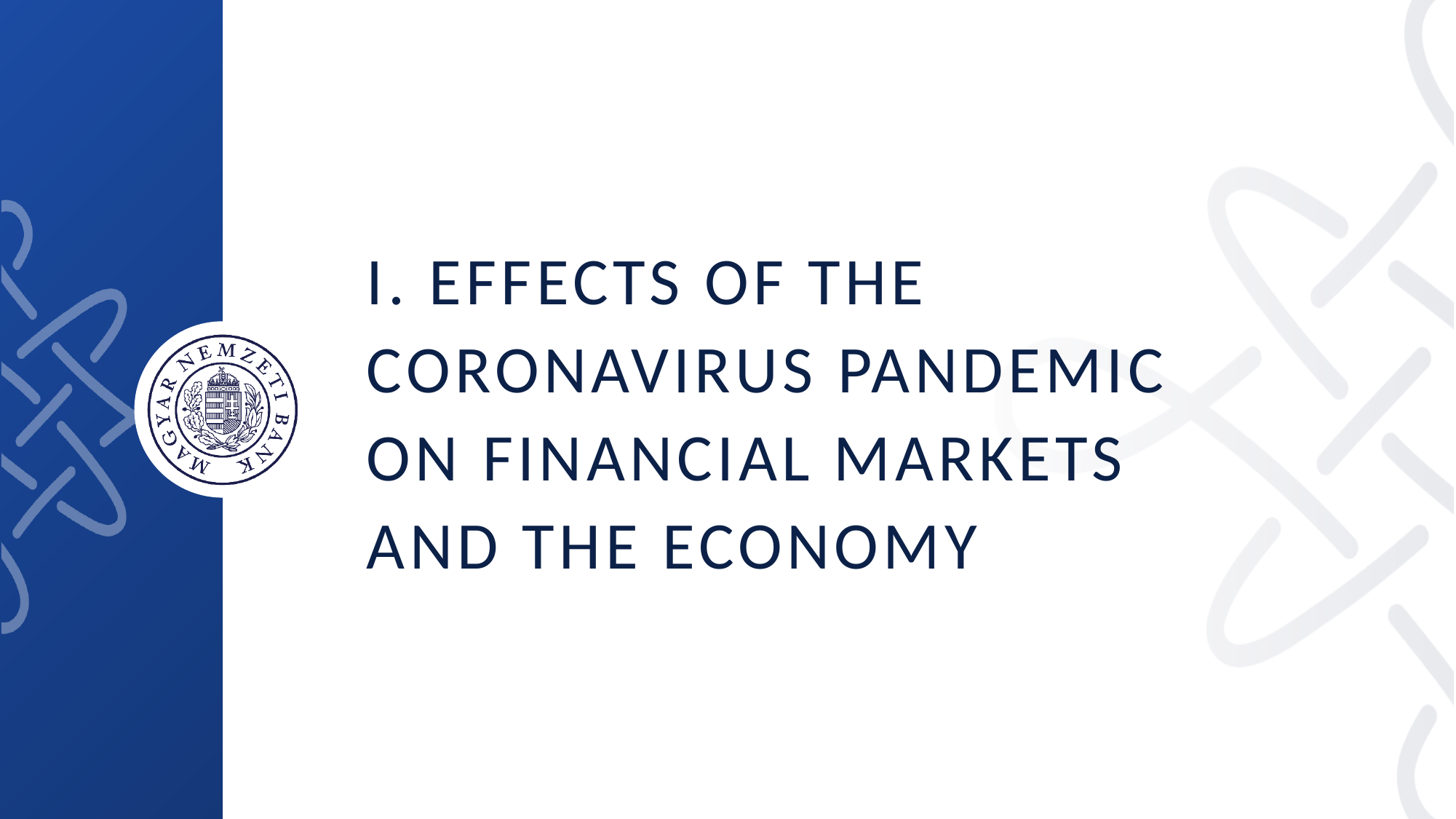

# I. Effects of the coronavirus pandemic on financial markets and the economy